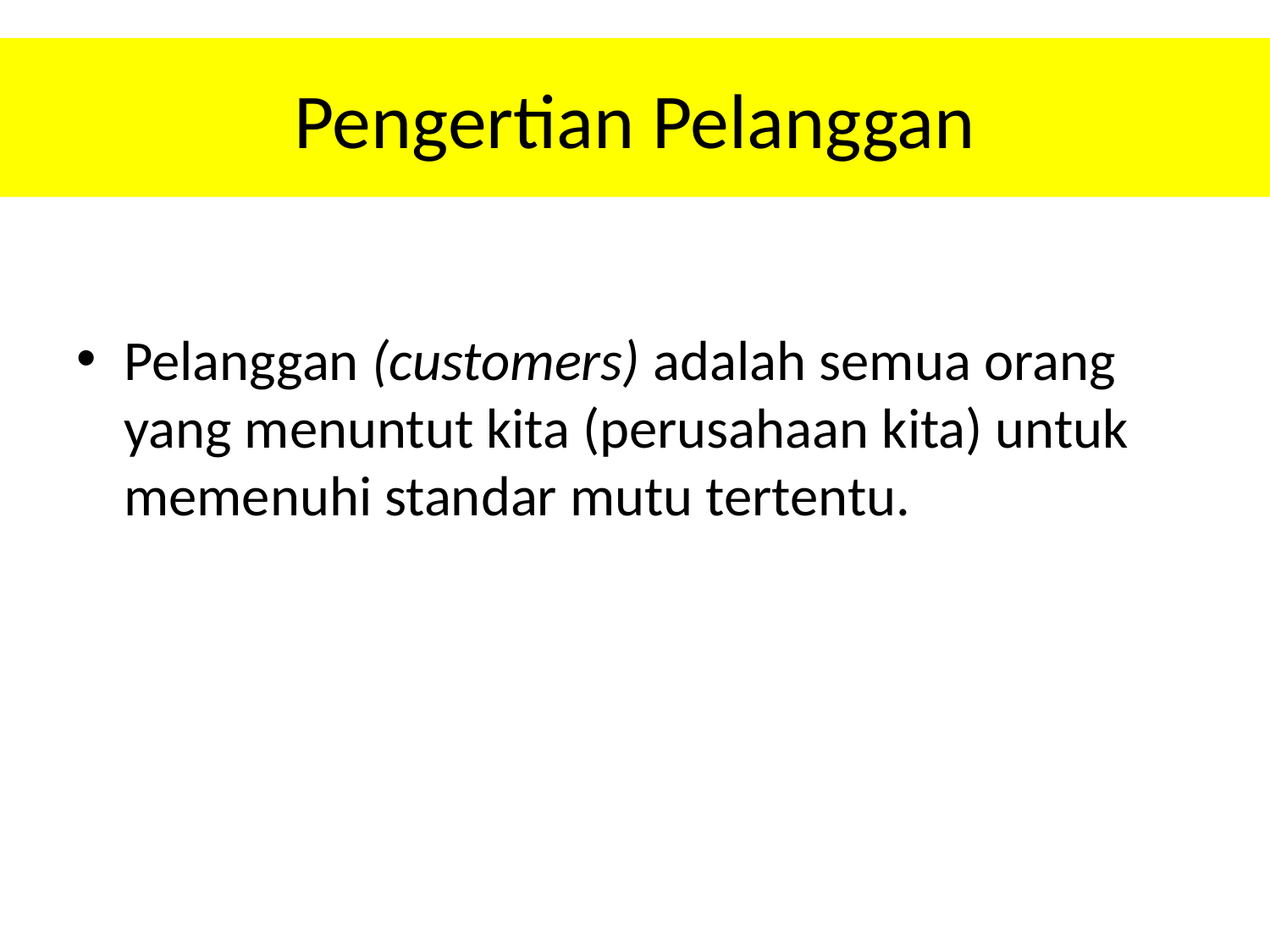

# Pengertian Pelanggan
Pelanggan (customers) adalah semua orang yang menuntut kita (perusahaan kita) untuk memenuhi standar mutu tertentu.